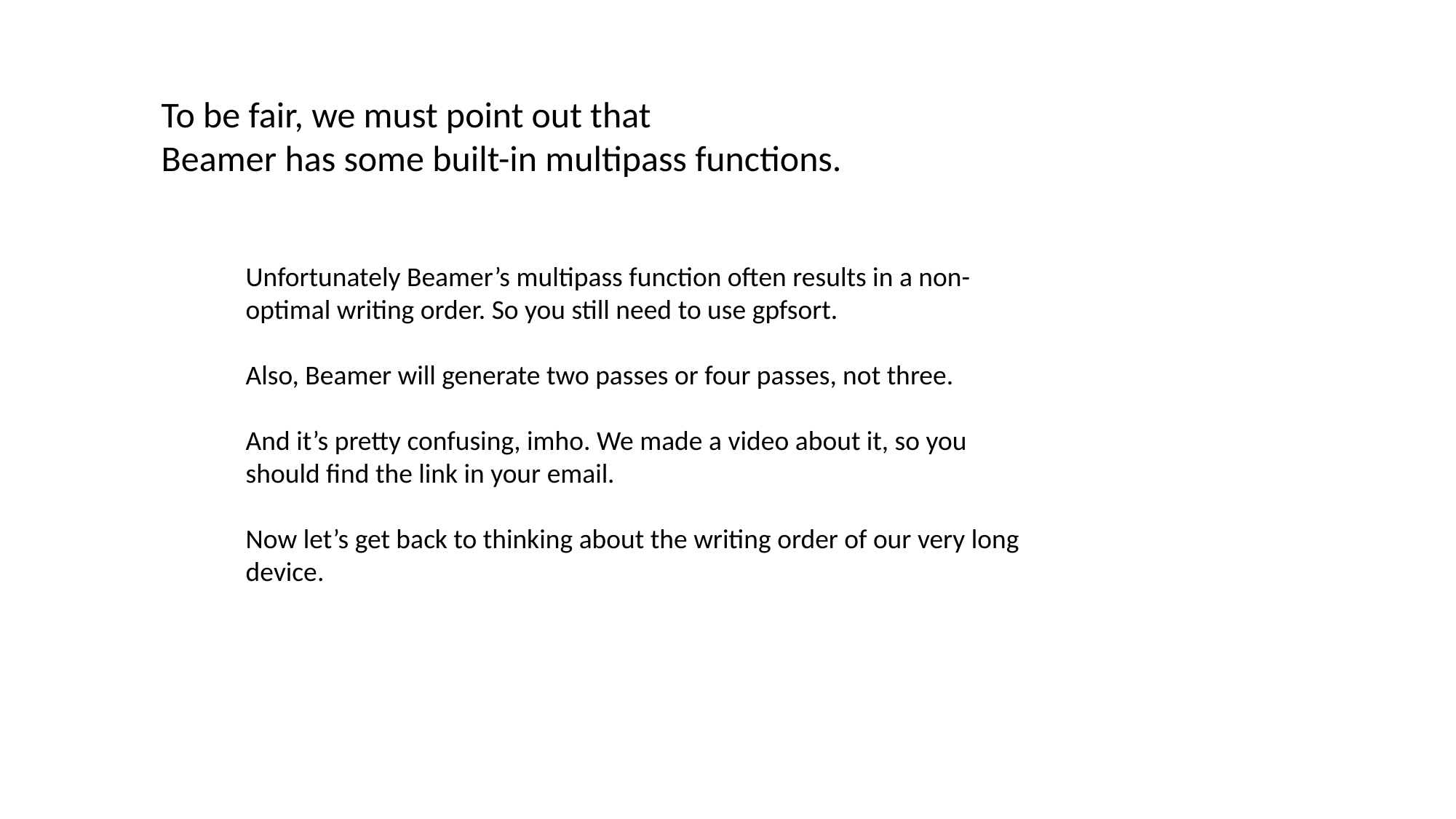

To be fair, we must point out that
Beamer has some built-in multipass functions.
Unfortunately Beamer’s multipass function often results in a non-optimal writing order. So you still need to use gpfsort.

Also, Beamer will generate two passes or four passes, not three.

And it’s pretty confusing, imho. We made a video about it, so you should find the link in your email.

Now let’s get back to thinking about the writing order of our very long device.